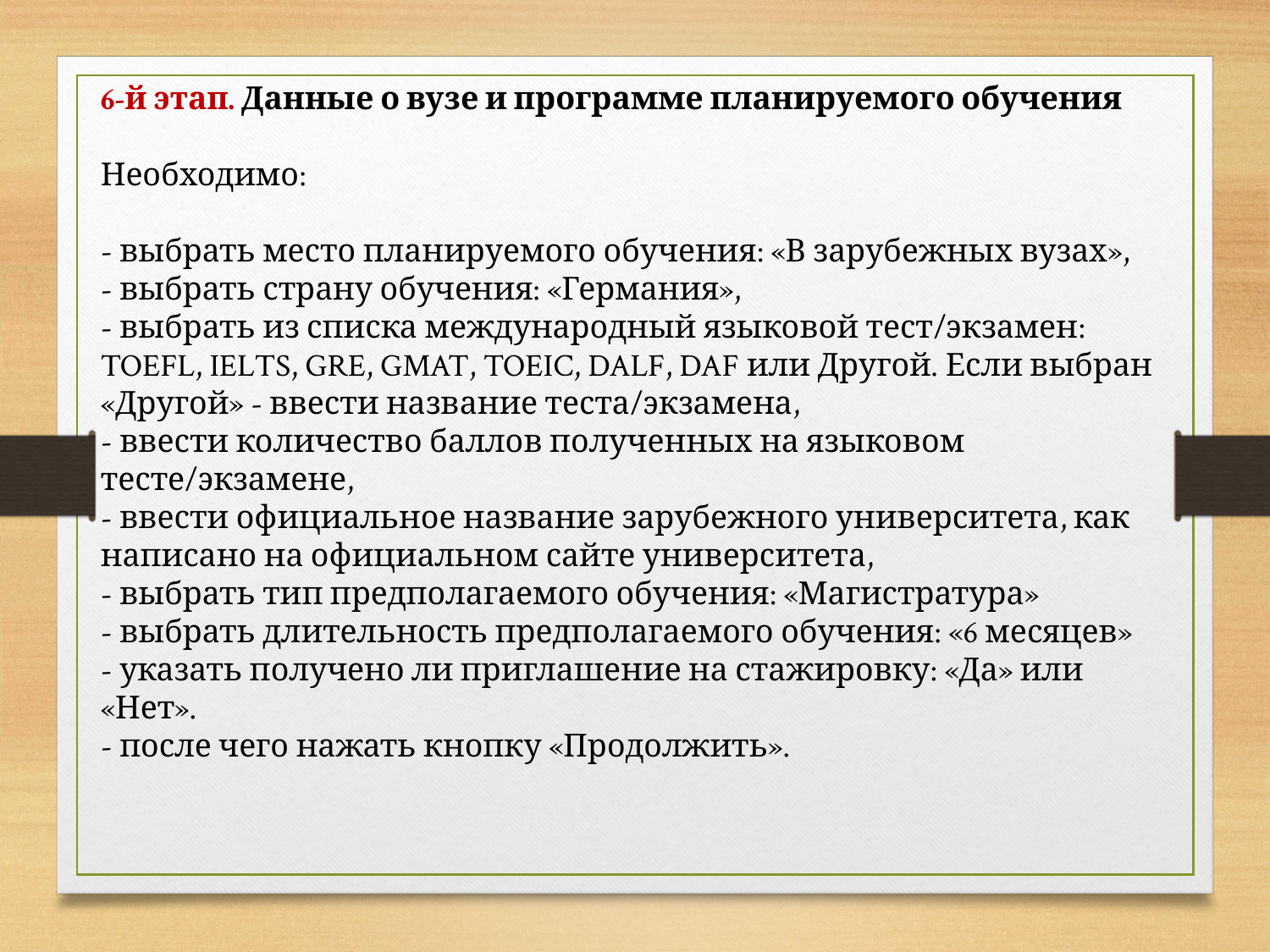

6-й этап. Данные о вузе и программе планируемого обучения

Необходимо:

- выбрать место планируемого обучения: «В зарубежных вузах»,
- выбрать страну обучения: «Германия»,
- выбрать из списка международный языковой тест/экзамен: TOEFL, IELTS, GRE, GMAT, TOEIC, DALF, DAF или Другой. Если выбран «Другой» - ввести название теста/экзамена,
- ввести количество баллов полученных на языковом тесте/экзамене,
- ввести официальное название зарубежного университета, как написано на официальном сайте университета,
- выбрать тип предполагаемого обучения: «Магистратура»
- выбрать длительность предполагаемого обучения: «6 месяцев»
- указать получено ли приглашение на стажировку: «Да» или «Нет».
- после чего нажать кнопку «Продолжить».